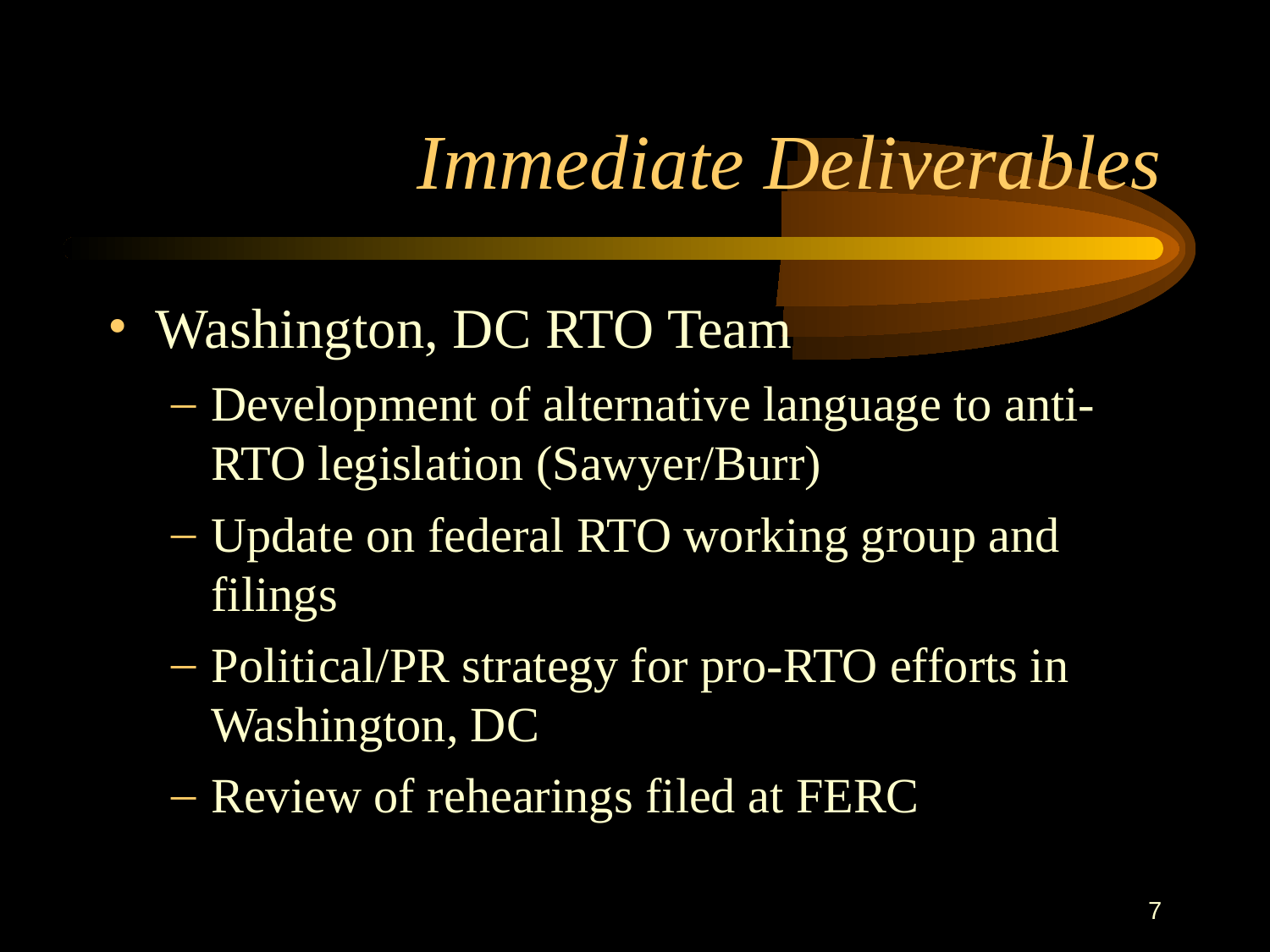

# Immediate Deliverables
Washington, DC RTO Team
Development of alternative language to anti-RTO legislation (Sawyer/Burr)
Update on federal RTO working group and filings
Political/PR strategy for pro-RTO efforts in Washington, DC
Review of rehearings filed at FERC

7